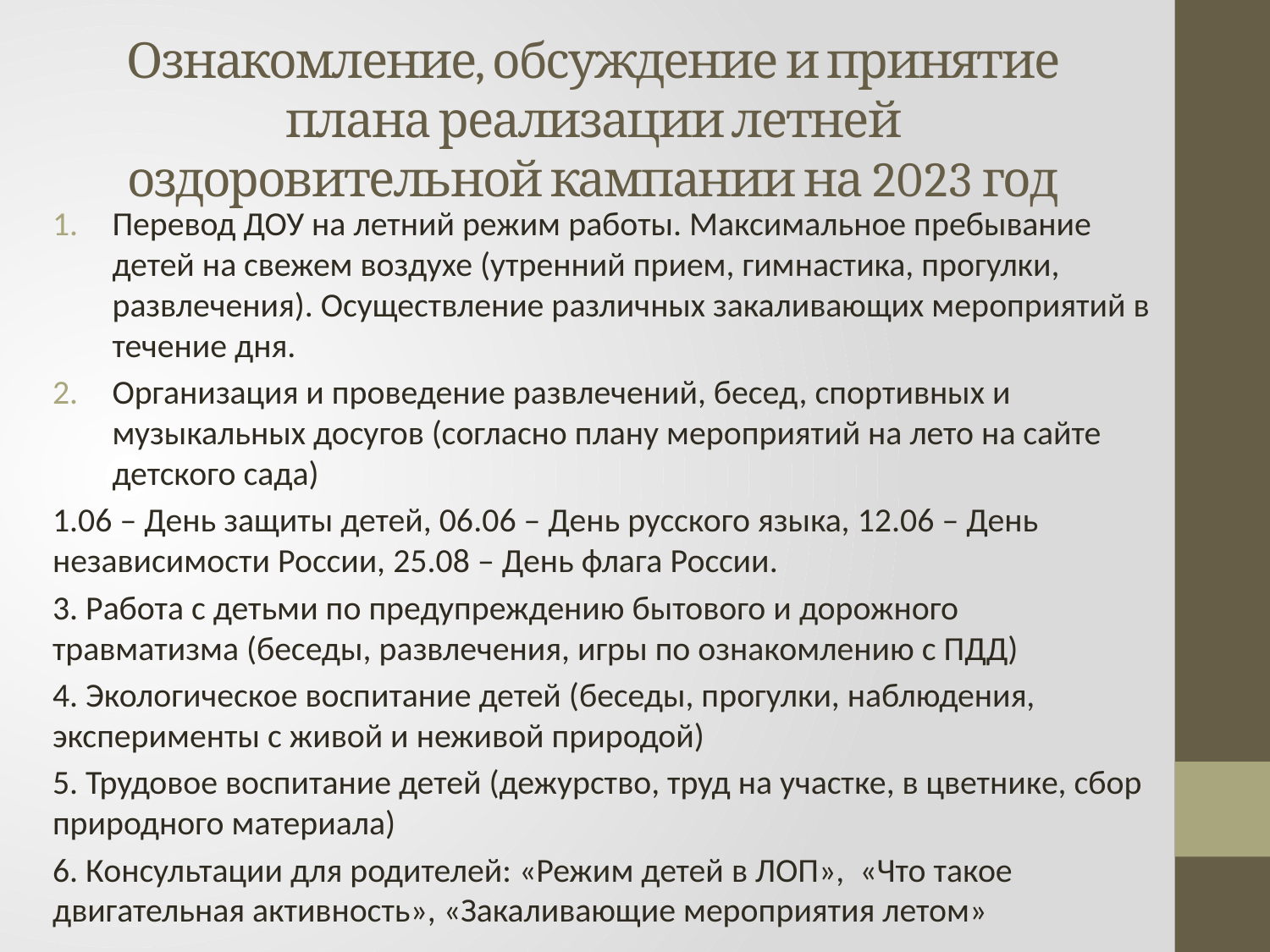

# Ознакомление, обсуждение и принятие плана реализации летней оздоровительной кампании на 2023 год
Перевод ДОУ на летний режим работы. Максимальное пребывание детей на свежем воздухе (утренний прием, гимнастика, прогулки, развлечения). Осуществление различных закаливающих мероприятий в течение дня.
Организация и проведение развлечений, бесед, спортивных и музыкальных досугов (согласно плану мероприятий на лето на сайте детского сада)
1.06 – День защиты детей, 06.06 – День русского языка, 12.06 – День независимости России, 25.08 – День флага России.
3. Работа с детьми по предупреждению бытового и дорожного травматизма (беседы, развлечения, игры по ознакомлению с ПДД)
4. Экологическое воспитание детей (беседы, прогулки, наблюдения, эксперименты с живой и неживой природой)
5. Трудовое воспитание детей (дежурство, труд на участке, в цветнике, сбор природного материала)
6. Консультации для родителей: «Режим детей в ЛОП»,  «Что такое двигательная активность», «Закаливающие мероприятия летом»